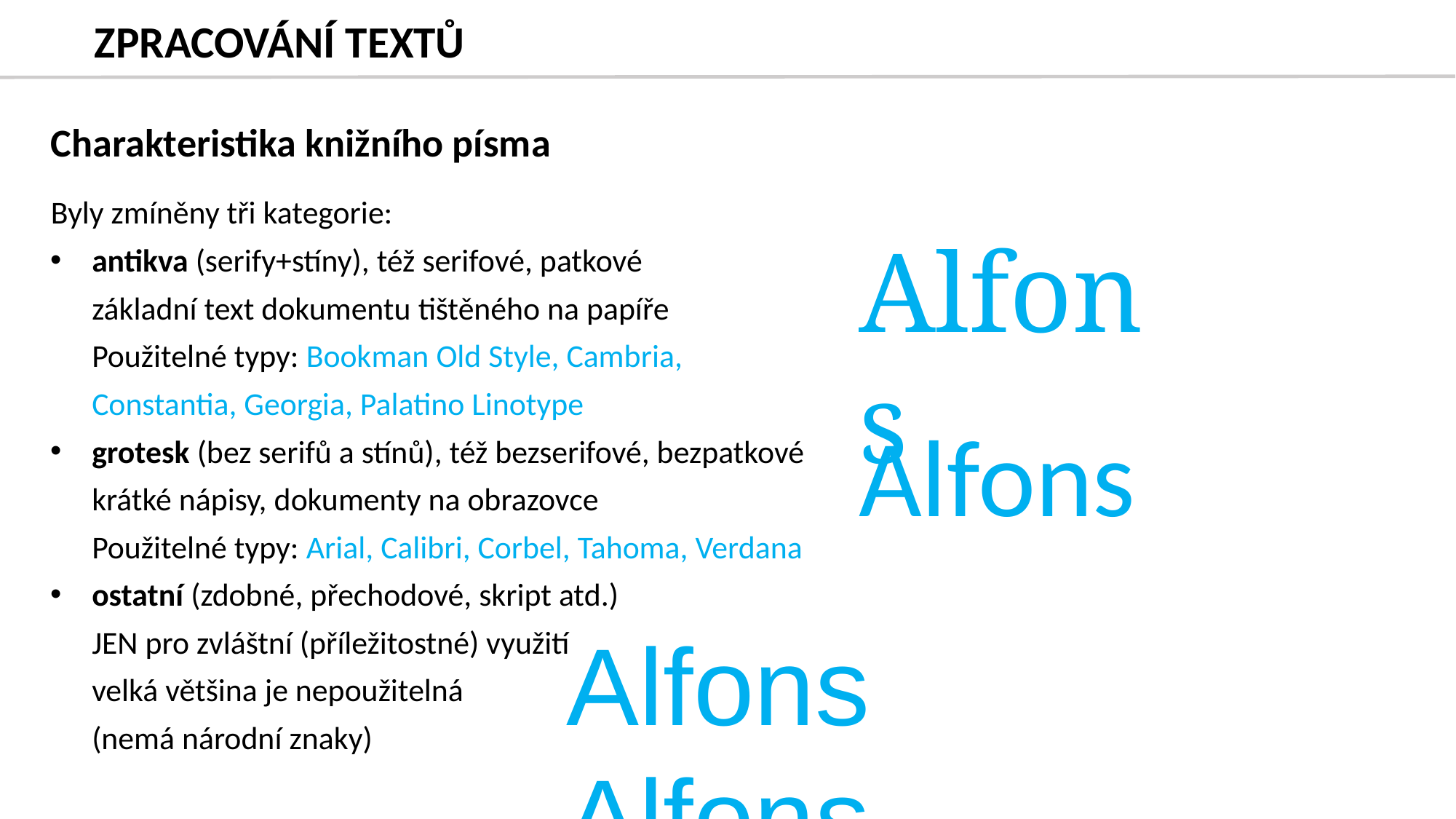

# ZPRACOVÁNÍ TEXTŮ
Charakteristika knižního písma
Byly zmíněny tři kategorie:
antikva (serify+stíny), též serifové, patkové
základní text dokumentu tištěného na papíře
Použitelné typy: Bookman Old Style, Cambria,
Constantia, Georgia, Palatino Linotype
grotesk (bez serifů a stínů), též bezserifové, bezpatkové
krátké nápisy, dokumenty na obrazovce
Použitelné typy: Arial, Calibri, Corbel, Tahoma, Verdana
ostatní (zdobné, přechodové, skript atd.)
JEN pro zvláštní (příležitostné) využití
velká většina je nepoužitelná
(nemá národní znaky)

Alfons
Alfons
Alfons  Alfons